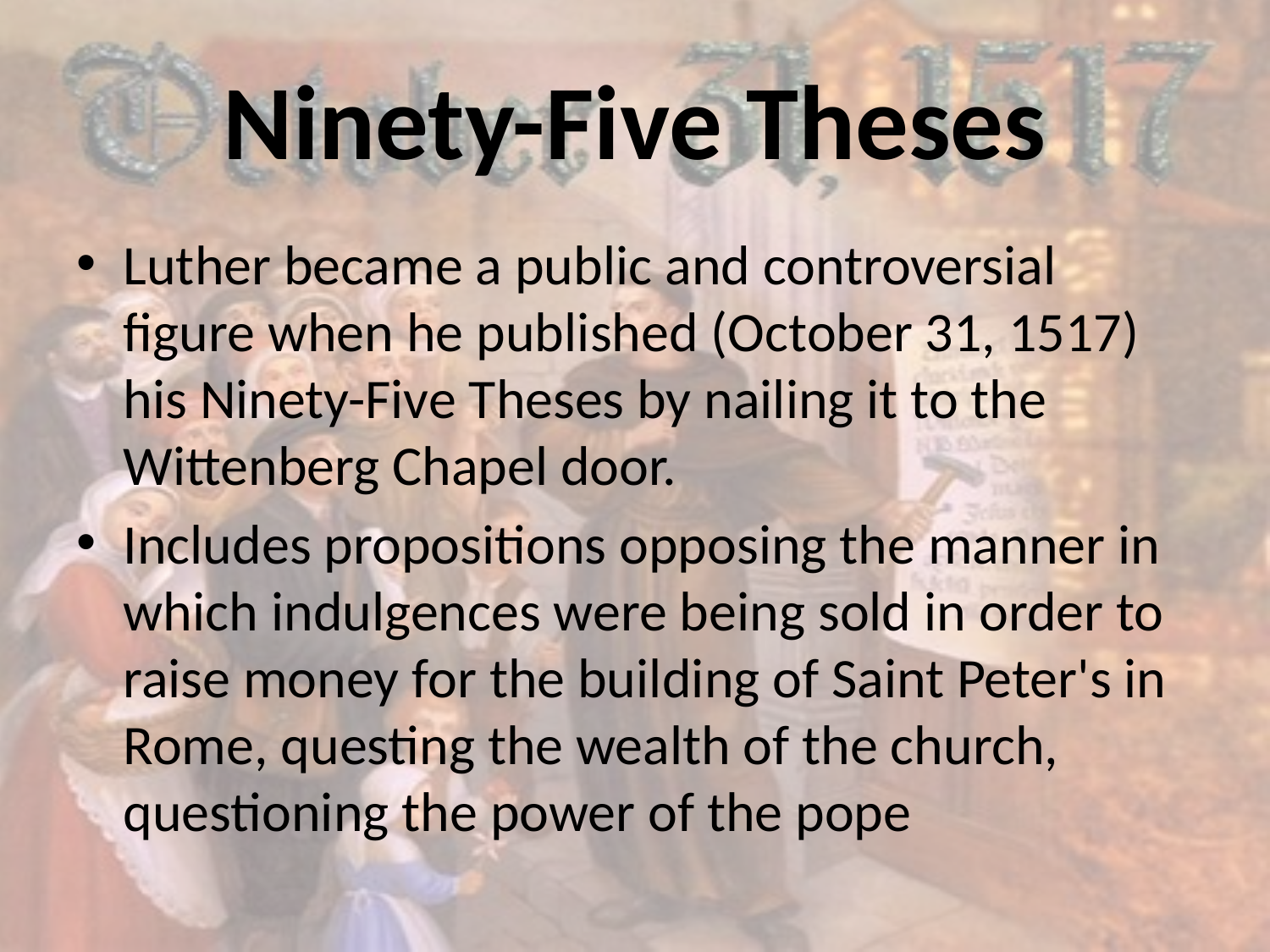

# Ninety-Five Theses
Luther became a public and controversial figure when he published (October 31, 1517) his Ninety-Five Theses by nailing it to the Wittenberg Chapel door.
Includes propositions opposing the manner in which indulgences were being sold in order to raise money for the building of Saint Peter's in Rome, questing the wealth of the church, questioning the power of the pope